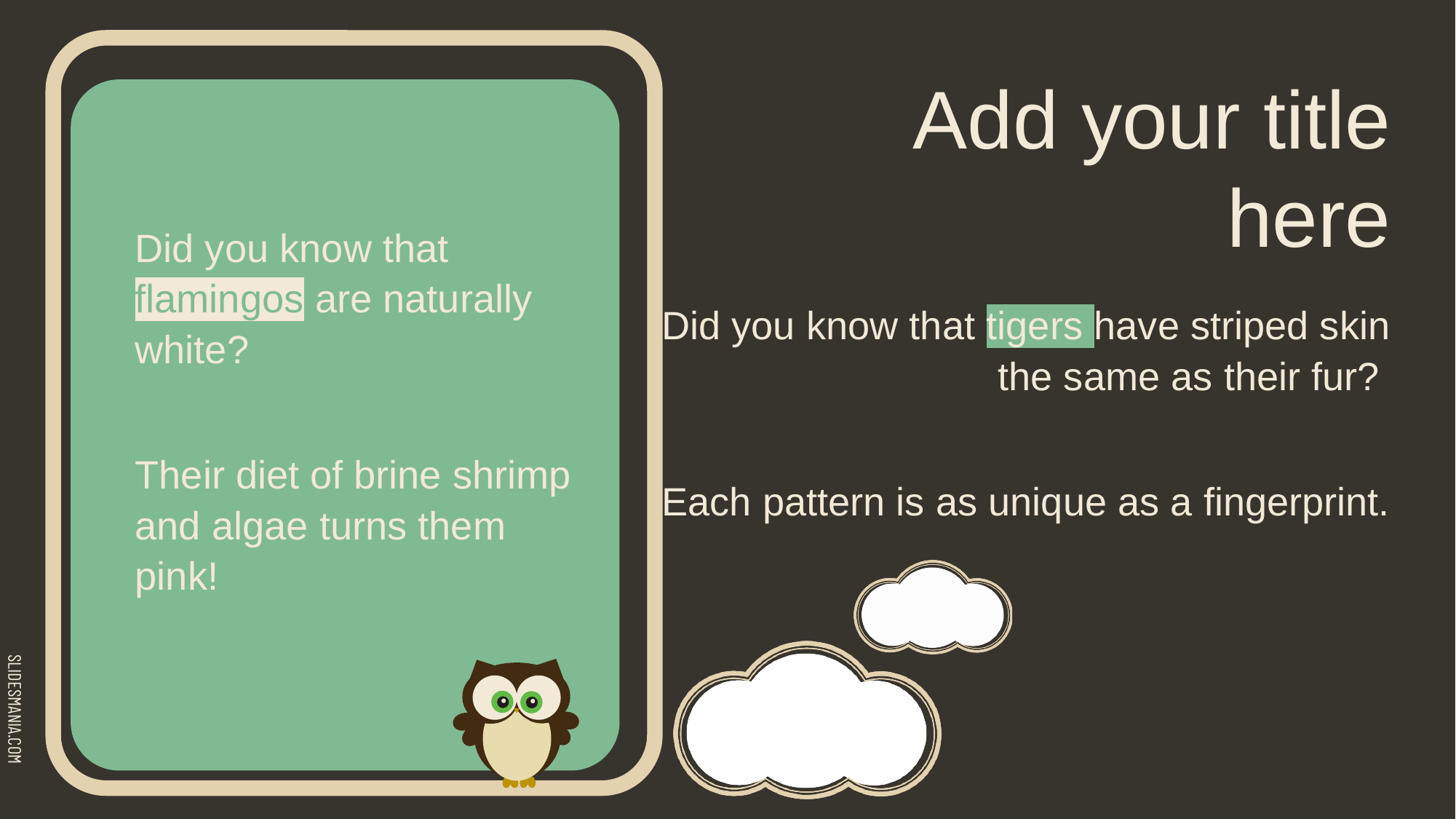

Add your title here
Did you know that flamingos are naturally white?

Their diet of brine shrimp and algae turns them pink!
Did you know that tigers have striped skin the same as their fur?

Each pattern is as unique as a fingerprint.